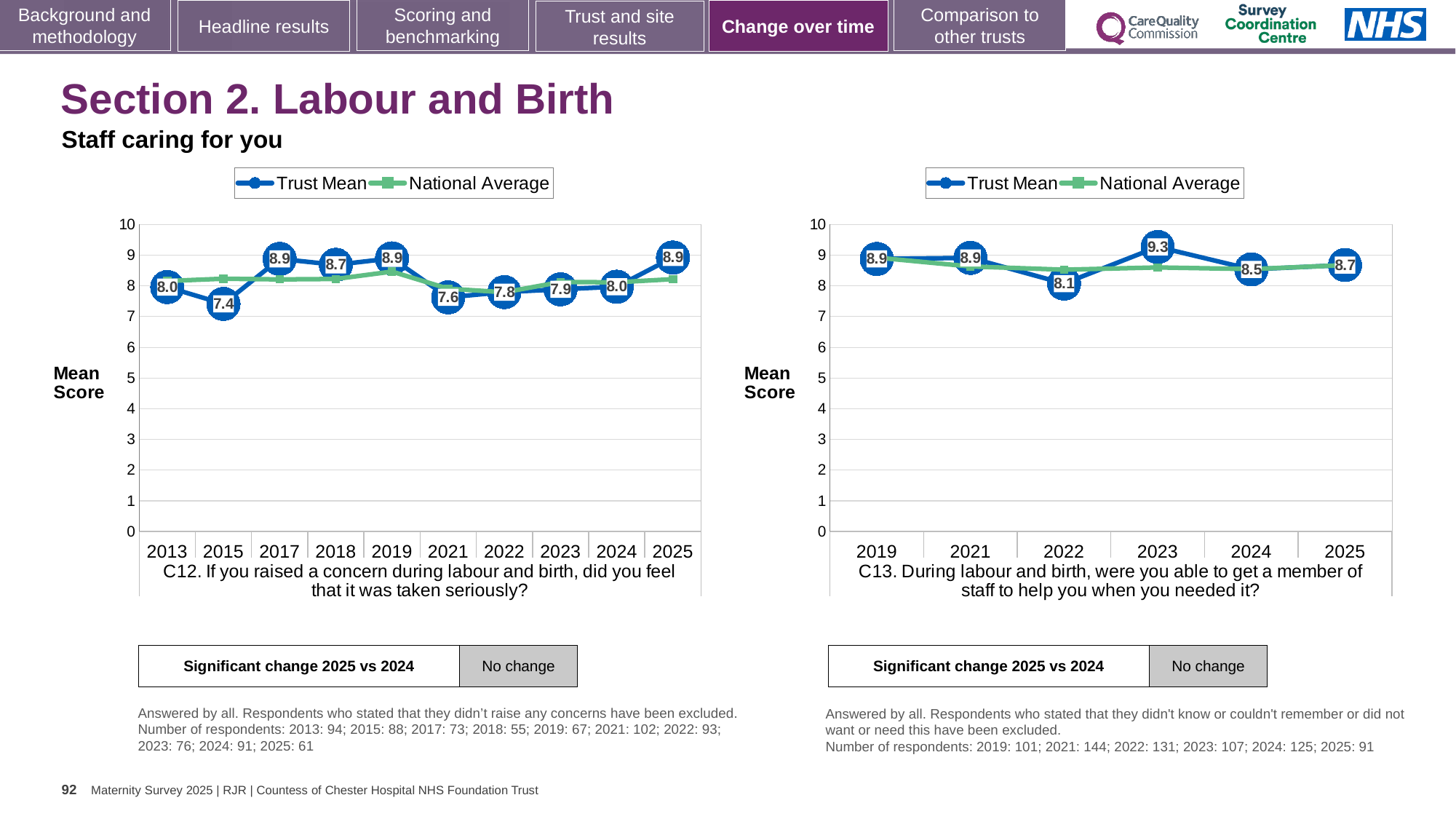

# Section 2. Labour and Birth
Staff caring for you

### Chart

| Category | Trust Mean | National Average |
|---|---|---|
| 2013 | 7.961022896418254 | 8.157592435949578 |
| 2015 | 7.412733768048247 | 8.231286407002743 |
| 2017 | 8.877345821757412 | 8.209526431808271 |
| 2018 | 8.684710562667227 | 8.222952342438466 |
| 2019 | 8.89475392328067 | 8.463532294237524 |
| 2021 | 7.62558187726826 | 7.906862493308793 |
| 2022 | 7.796206757147416 | 7.791458642067123 |
| 2023 | 7.888125791265711 | 8.124799036139482 |
| 2024 | 7.971095928176106 | 8.1158244709256 |
| 2025 | 8.922721059993876 | 8.218515046342775 |

### Chart

| Category | Trust Mean | National Average |
|---|---|---|
| 2019 | 8.877371285860132 | 8.9206776618865 |
| 2021 | 8.910301690791554 | 8.63071990263128 |
| 2022 | 8.074611788852618 | 8.52603632657797 |
| 2023 | 9.266841350684093 | 8.598794893565366 |
| 2024 | 8.53628483270654 | 8.54587611806388 |
| 2025 | 8.678500648562753 | 8.674227001498222 |
| Significant change 2025 vs 2024 | No change |
| --- | --- |
| Significant change 2025 vs 2024 | No change |
| --- | --- |
Answered by all. Respondents who stated that they didn’t raise any concerns have been excluded.
Number of respondents: 2013: 94; 2015: 88; 2017: 73; 2018: 55; 2019: 67; 2021: 102; 2022: 93; 2023: 76; 2024: 91; 2025: 61
Answered by all. Respondents who stated that they didn't know or couldn't remember or did not want or need this have been excluded.
Number of respondents: 2019: 101; 2021: 144; 2022: 131; 2023: 107; 2024: 125; 2025: 91
92